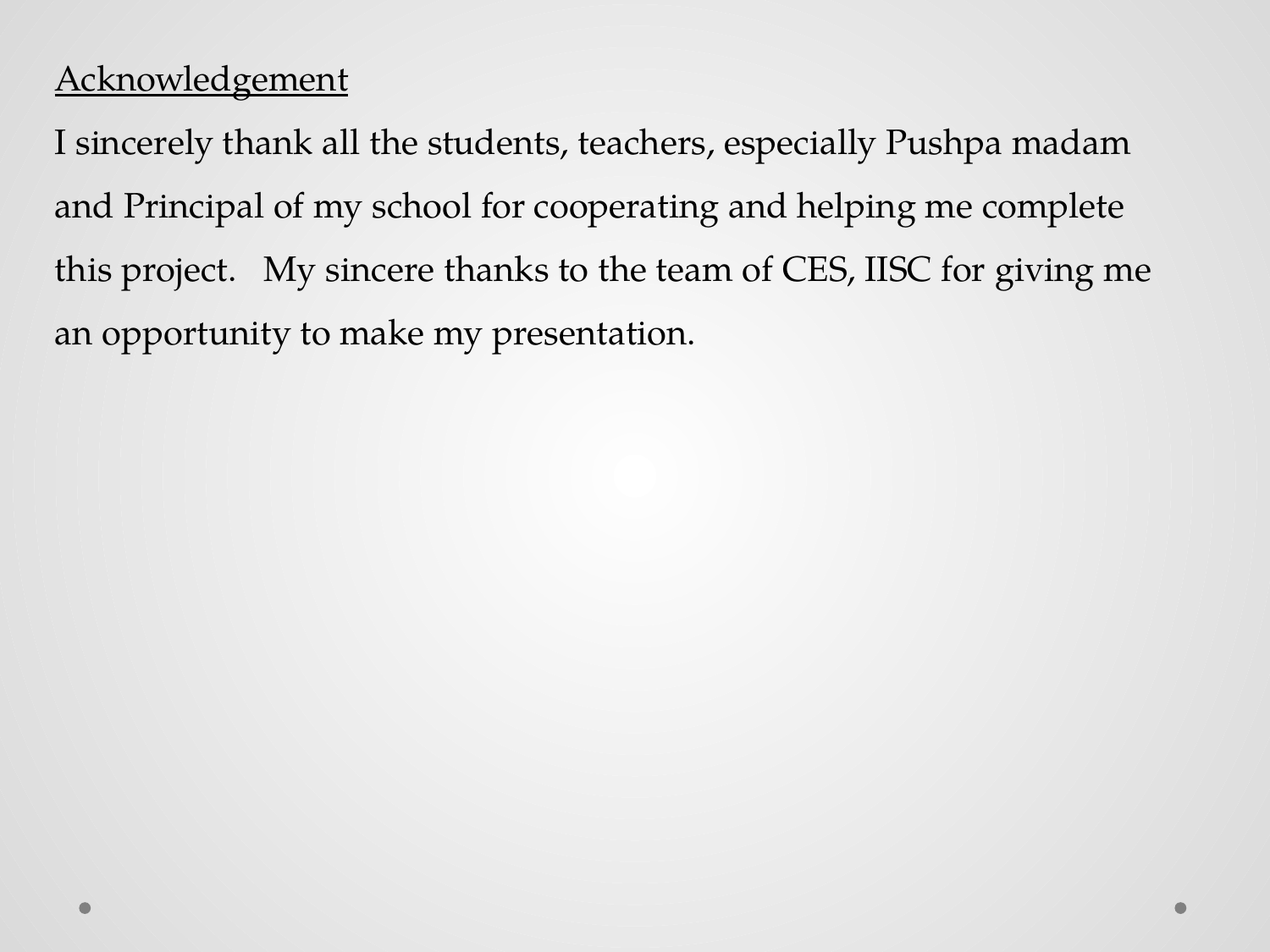

Acknowledgement
I sincerely thank all the students, teachers, especially Pushpa madam and Principal of my school for cooperating and helping me complete this project.   My sincere thanks to the team of CES, IISC for giving me an opportunity to make my presentation.